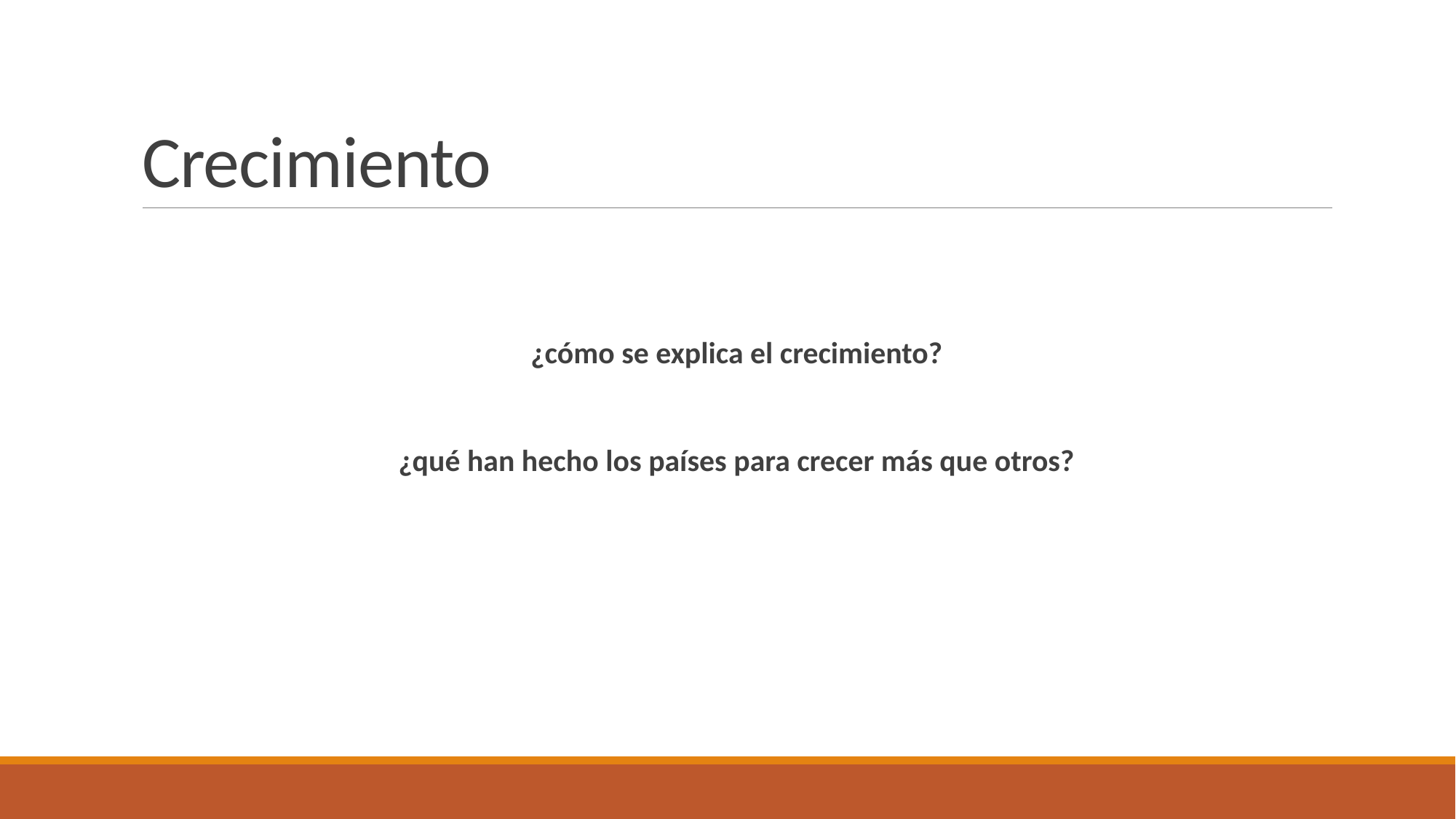

# Crecimiento

¿cómo se explica el crecimiento?

¿qué han hecho los países para crecer más que otros?